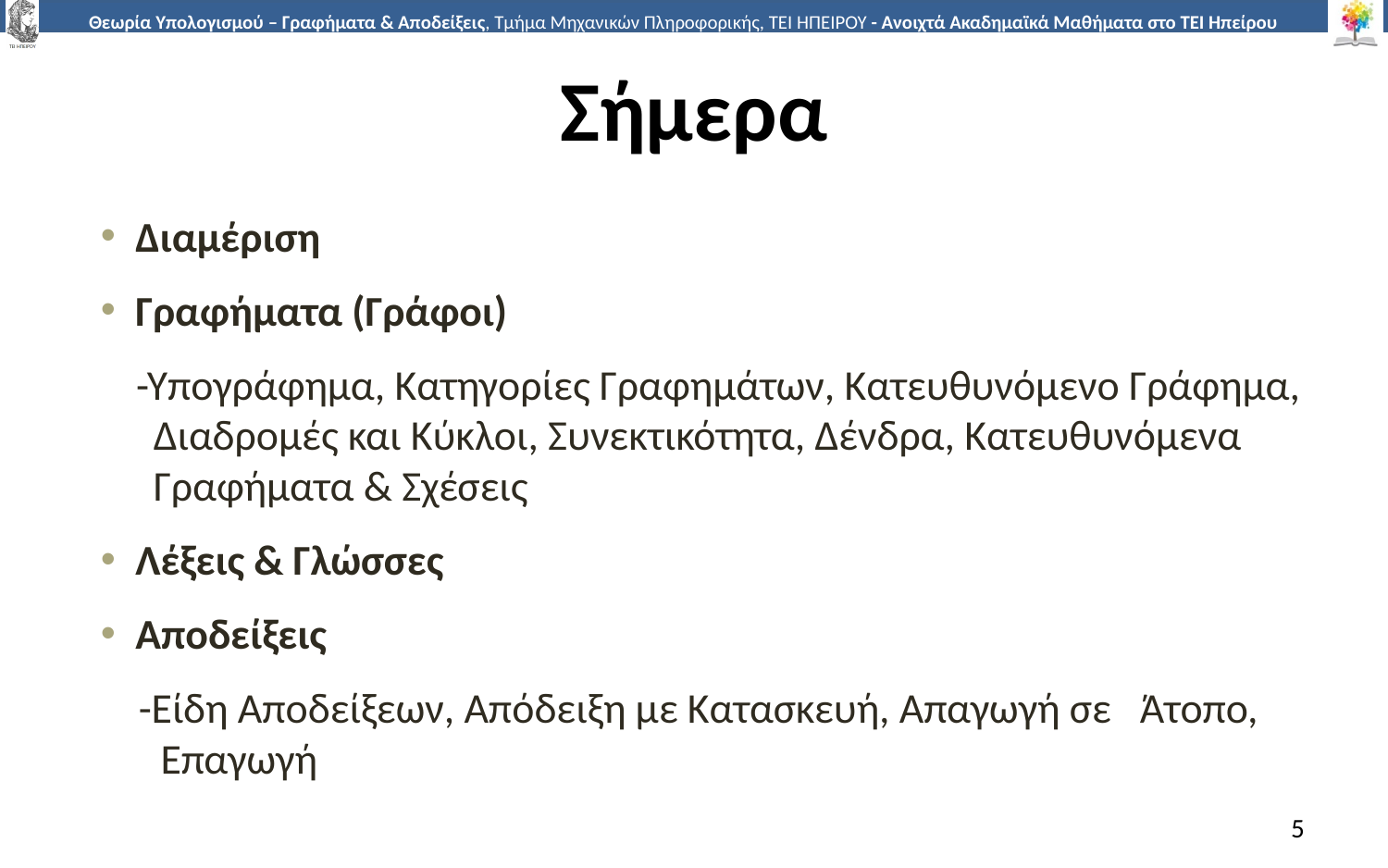

# Σήμερα
Διαμέριση
Γραφήματα (Γράφοι)
 -Υπογράφημα, Κατηγορίες Γραφημάτων, Κατευθυνόμενο Γράφημα, Διαδρομές και Κύκλοι, Συνεκτικότητα, Δένδρα, Κατευθυνόμενα Γραφήματα & Σχέσεις
Λέξεις & Γλώσσες
Αποδείξεις
    -Είδη Αποδείξεων, Απόδειξη με Κατασκευή, Απαγωγή σε   Άτοπο,  Επαγωγή
5